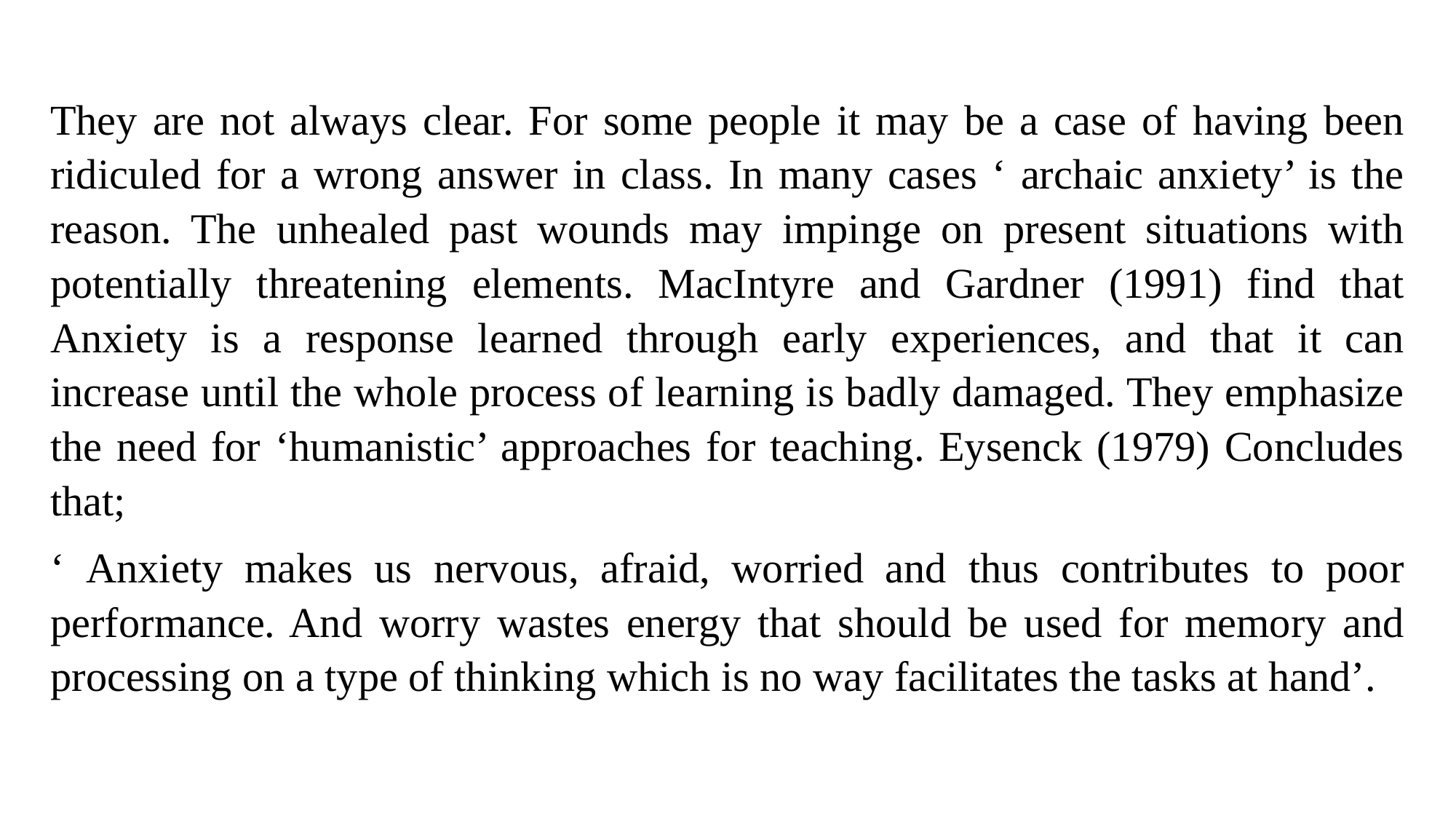

They are not always clear. For some people it may be a case of having been ridiculed for a wrong answer in class. In many cases ‘ archaic anxiety’ is the reason. The unhealed past wounds may impinge on present situations with potentially threatening elements. MacIntyre and Gardner (1991) find that Anxiety is a response learned through early experiences, and that it can increase until the whole process of learning is badly damaged. They emphasize the need for ‘humanistic’ approaches for teaching. Eysenck (1979) Concludes that;
‘ Anxiety makes us nervous, afraid, worried and thus contributes to poor performance. And worry wastes energy that should be used for memory and processing on a type of thinking which is no way facilitates the tasks at hand’.